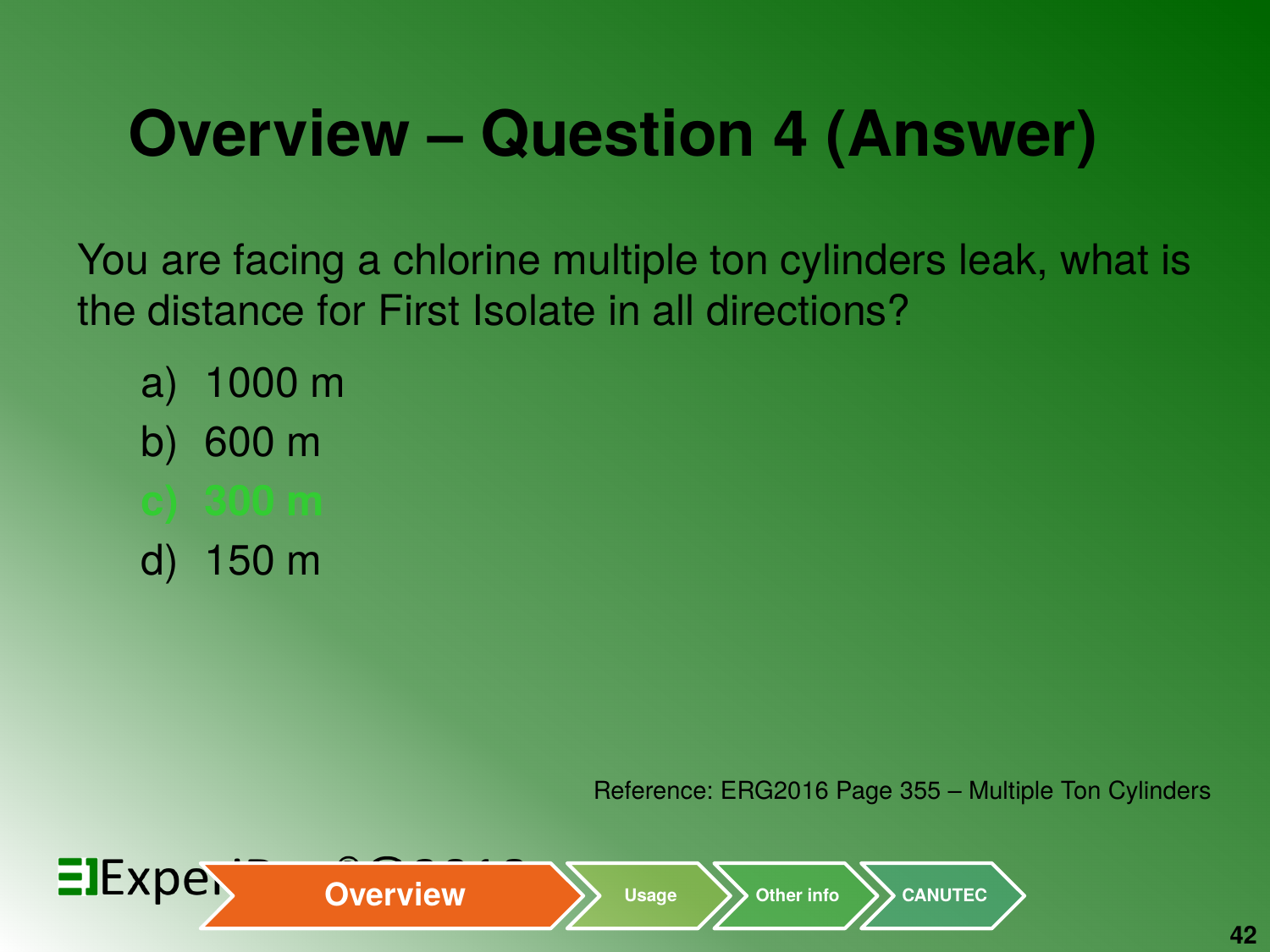

# Overview – Question 4 (Answer)
You are facing a chlorine multiple ton cylinders leak, what is the distance for First Isolate in all directions?
1000 m
600 m
300 m
150 m

Reference: ERG2016 Page 355 – Multiple Ton Cylinders

Overview
Usage
Other info
CANUTEC
42